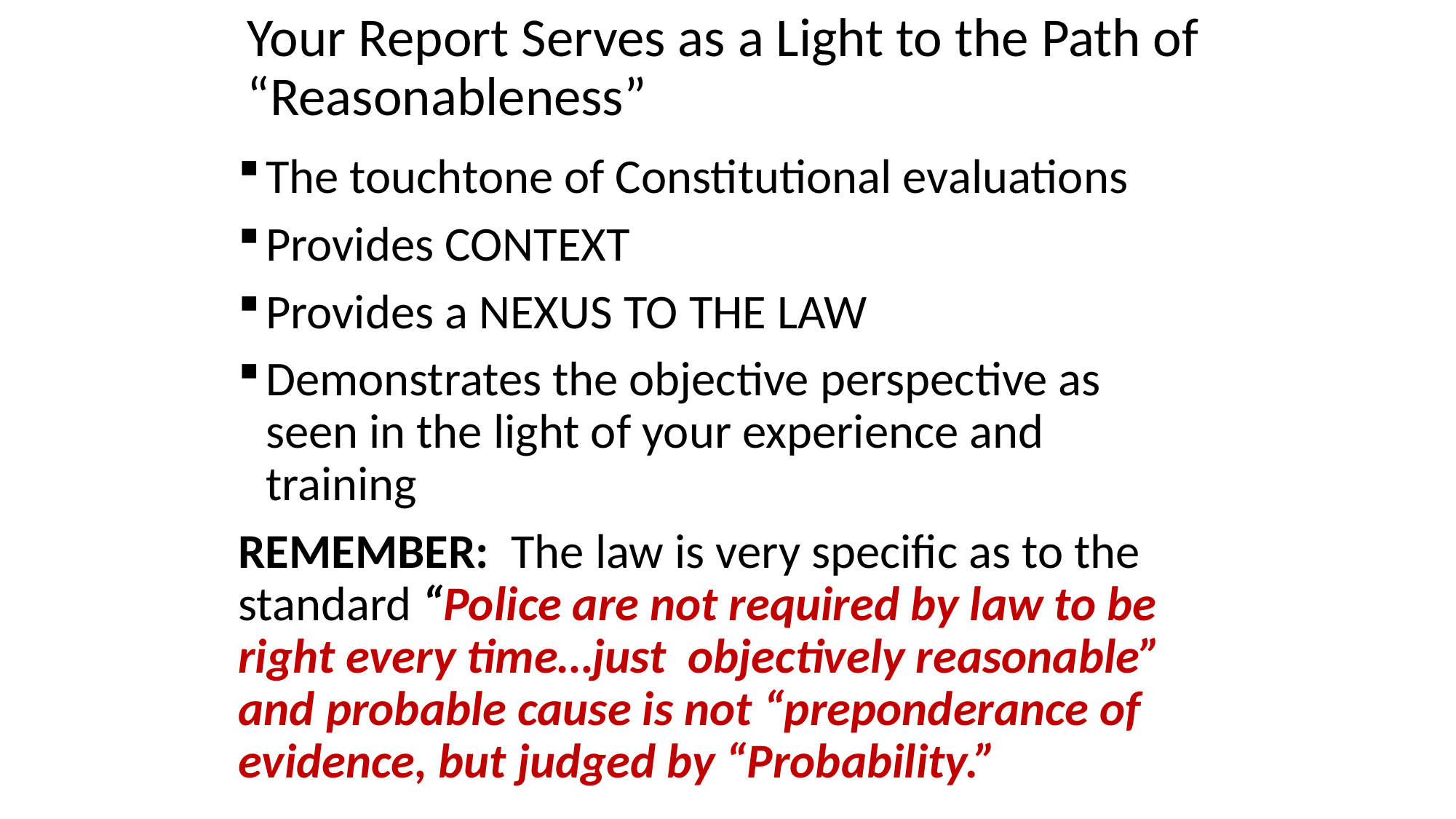

# Your Report Serves as a Light to the Path of “Reasonableness”
The touchtone of Constitutional evaluations
Provides CONTEXT
Provides a NEXUS TO THE LAW
Demonstrates the objective perspective as seen in the light of your experience and training
REMEMBER:  The law is very specific as to the standard “Police are not required by law to be right every time…just  objectively reasonable” and probable cause is not “preponderance of evidence, but judged by “Probability.”